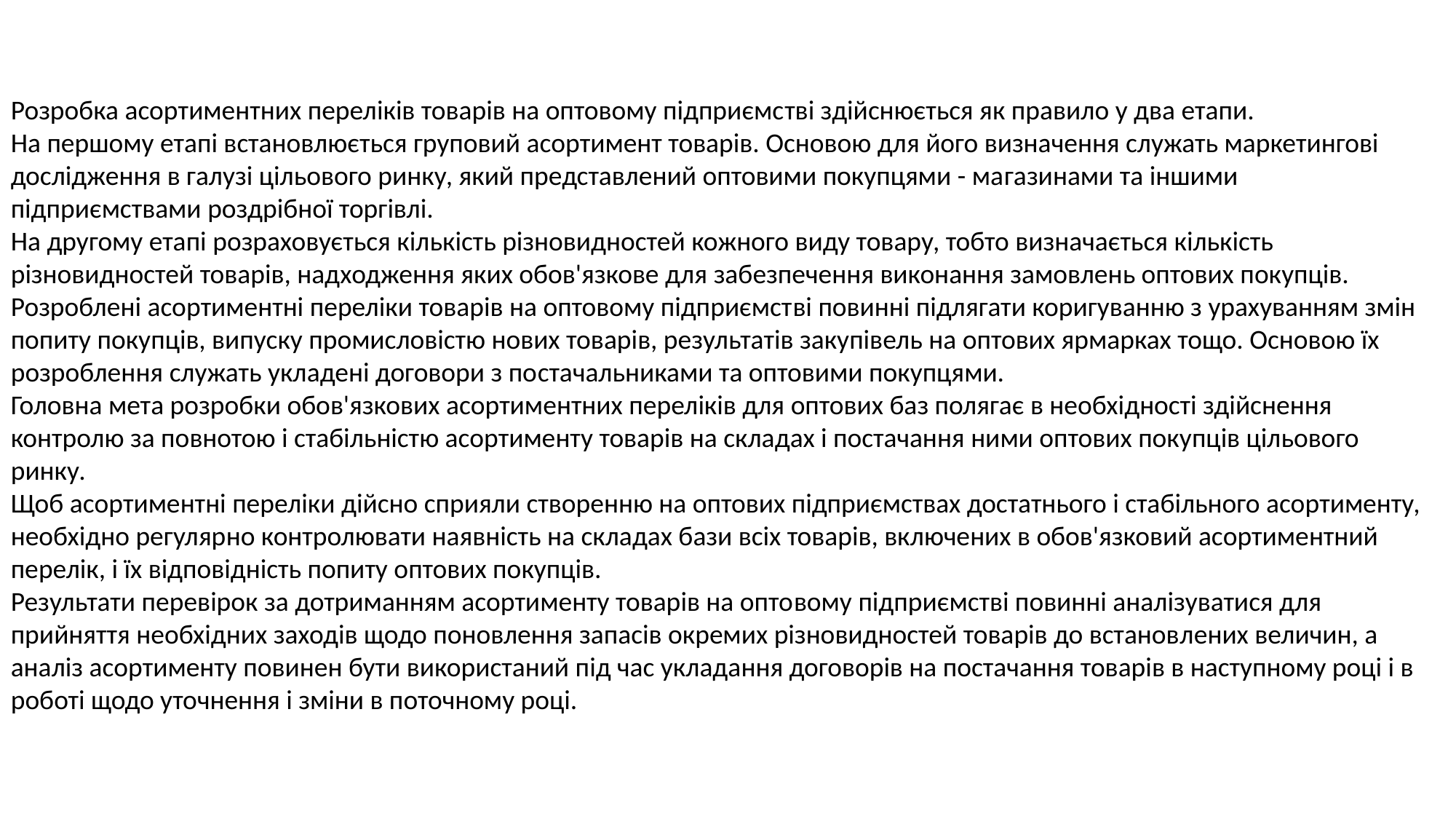

Розробка асортиментних переліків товарів на оптовому підприємс­тві здійснюється як правило у два етапи.
На першому етапі встановлюється груповий асортимент товарів. Основою для його визначення служать маркетингові дослідження в галузі цільового ринку, який представлений оптовими покупцями - ма­газинами та іншими підприємствами роздрібної торгівлі.
На другому етапі розраховується кількість різновидностей кожного виду товару, тобто визначається кількість різновидностей товарів, надходження яких обов'язкове для забезпечення виконання замовлень оптових покупців.
Розроблені асортиментні переліки товарів на оптовому підприємст­ві повинні підлягати коригуванню з урахуванням змін попиту покупців, випуску промисловістю нових товарів, результатів закупівель на оптових ярмарках тощо. Основою їх розроблення служать укладені договори з по­стачальниками та оптовими покупцями.
Головна мета розробки обов'язкових асортиментних переліків для оптових баз полягає в необхідності здійснення контролю за повнотою і стабільністю асортименту товарів на складах і постачання ними оптових покупців цільового ринку.
Щоб асортиментні переліки дійсно сприяли створенню на оптових підприємствах достатнього і стабільного асортименту, необхідно регуляр­но контролювати наявність на складах бази всіх товарів, включених в обов'язковий асортиментний перелік, і їх відповідність попиту оптових покупців.
Результати перевірок за дотриманням асортименту товарів на опто­вому підприємстві повинні аналізуватися для прийняття необхідних захо­дів щодо поновлення запасів окремих різновидностей товарів до встанов­лених величин, а аналіз асортименту повинен бути використаний під час укладання договорів на постачання товарів в наступному році і в роботі щодо уточнення і зміни в поточному році.